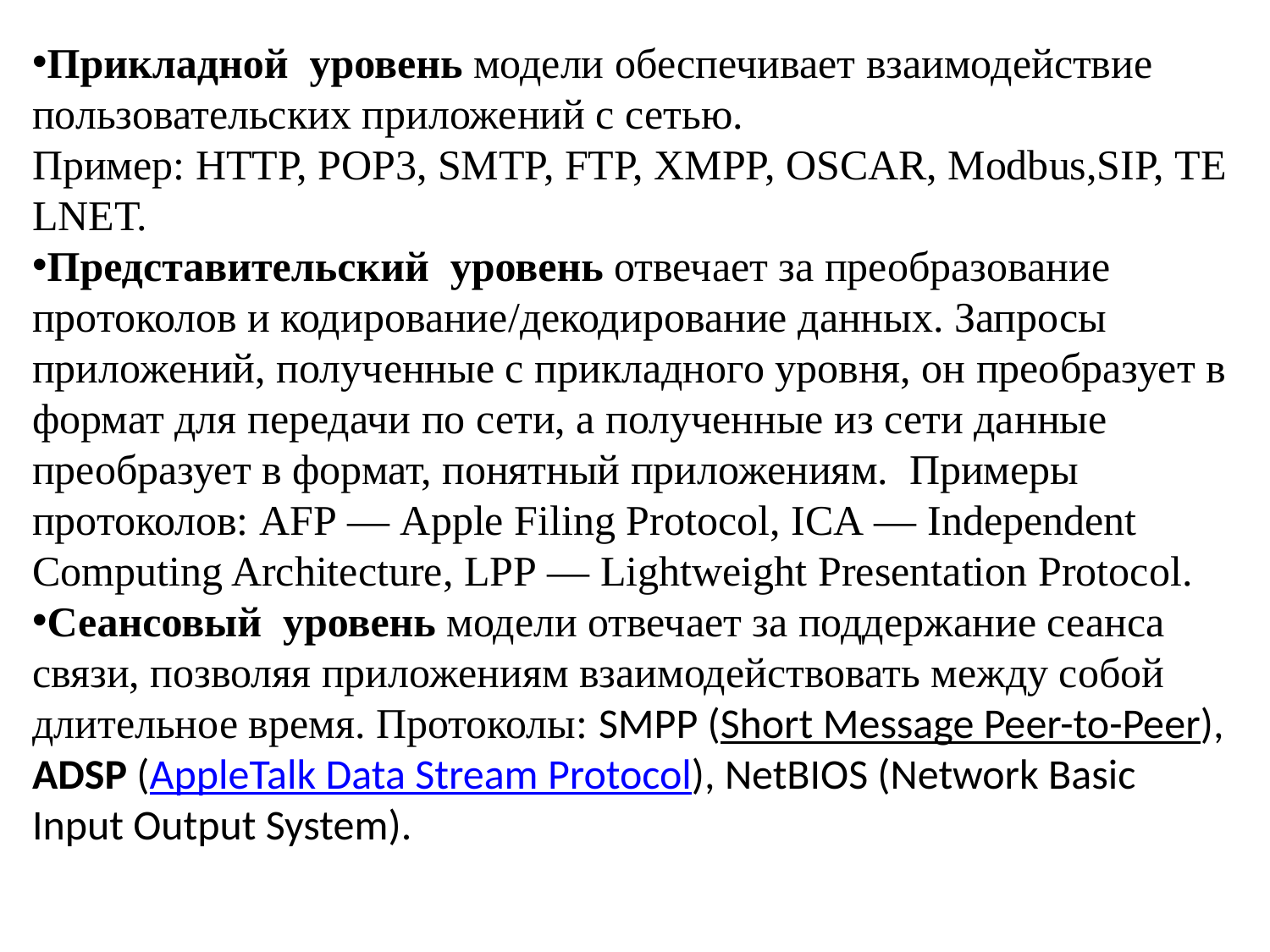

Прикладной  уровень модели обеспечивает взаимодействие пользовательских приложений с сетью. Пример: HTTP, POP3, SMTP, FTP, XMPP, OSCAR, Modbus,SIP, TELNET.
Представительский  уровень отвечает за преобразование протоколов и кодирование/декодирование данных. Запросы приложений, полученные с прикладного уровня, он преобразует в формат для передачи по сети, а полученные из сети данные преобразует в формат, понятный приложениям.  Примеры протоколов: AFP — Apple Filing Protocol, ICA — Independent Computing Architecture, LPP — Lightweight Presentation Protocol.
Сеансовый  уровень модели отвечает за поддержание сеанса связи, позволяя приложениям взаимодействовать между собой длительное время. Протоколы: SMPP (Short Message Peer-to-Peer), ADSP (AppleTalk Data Stream Protocol), NetBIOS (Network Basic Input Output System).